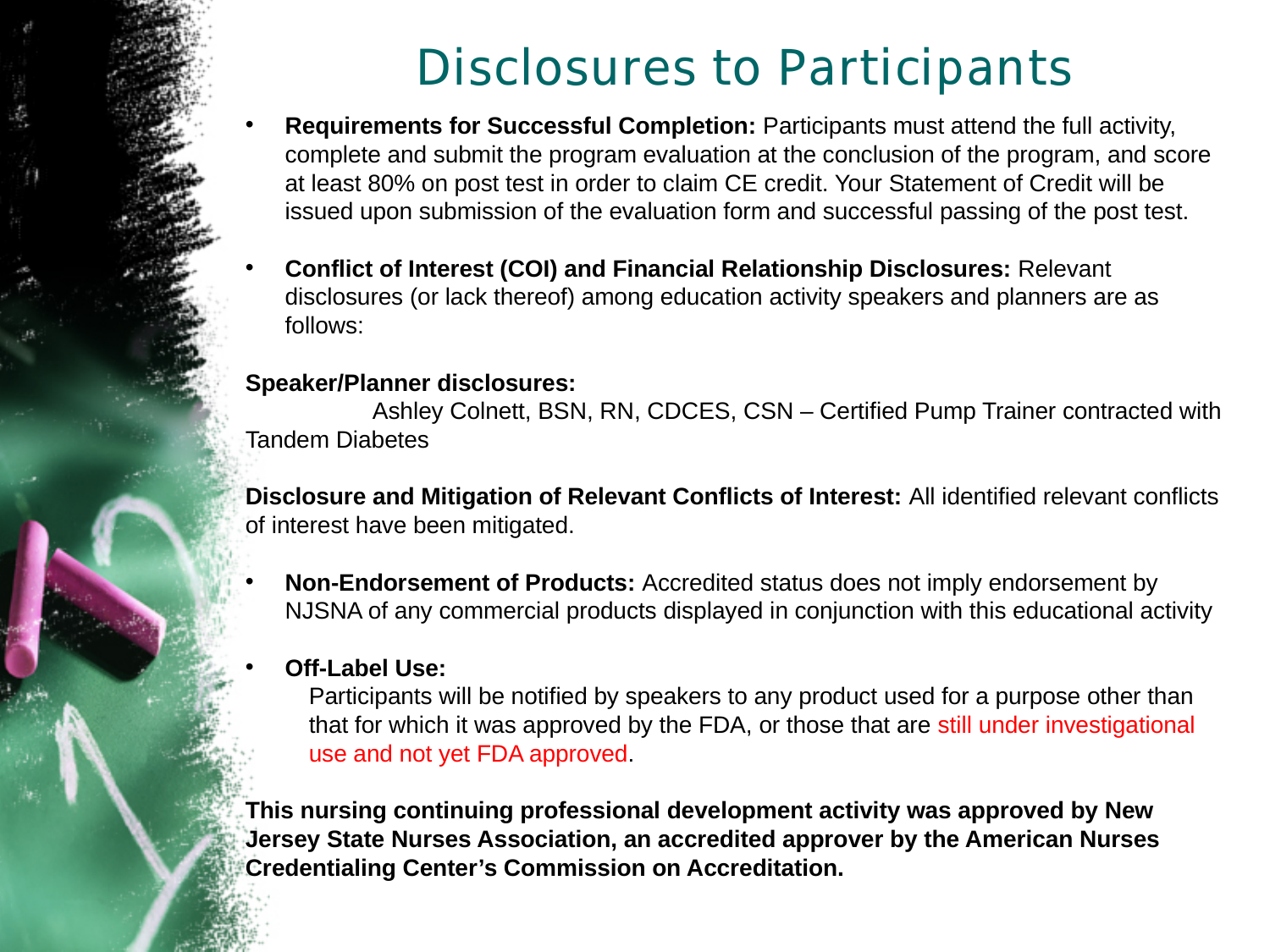

Disclosures to Participants
Requirements for Successful Completion: Participants must attend the full activity, complete and submit the program evaluation at the conclusion of the program, and score at least 80% on post test in order to claim CE credit. Your Statement of Credit will be issued upon submission of the evaluation form and successful passing of the post test.

Conflict of Interest (COI) and Financial Relationship Disclosures: Relevant disclosures (or lack thereof) among education activity speakers and planners are as follows:

Speaker/Planner disclosures:
	Ashley Colnett, BSN, RN, CDCES, CSN – Certified Pump Trainer contracted with Tandem Diabetes

Disclosure and Mitigation of Relevant Conflicts of Interest: All identified relevant conflicts of interest have been mitigated.

Non-Endorsement of Products: Accredited status does not imply endorsement by NJSNA of any commercial products displayed in conjunction with this educational activity

Off-Label Use:
Participants will be notified by speakers to any product used for a purpose other than that for which it was approved by the FDA, or those that are still under investigational use and not yet FDA approved.

This nursing continuing professional development activity was approved by New Jersey State Nurses Association, an accredited approver by the American Nurses Credentialing Center’s Commission on Accreditation.